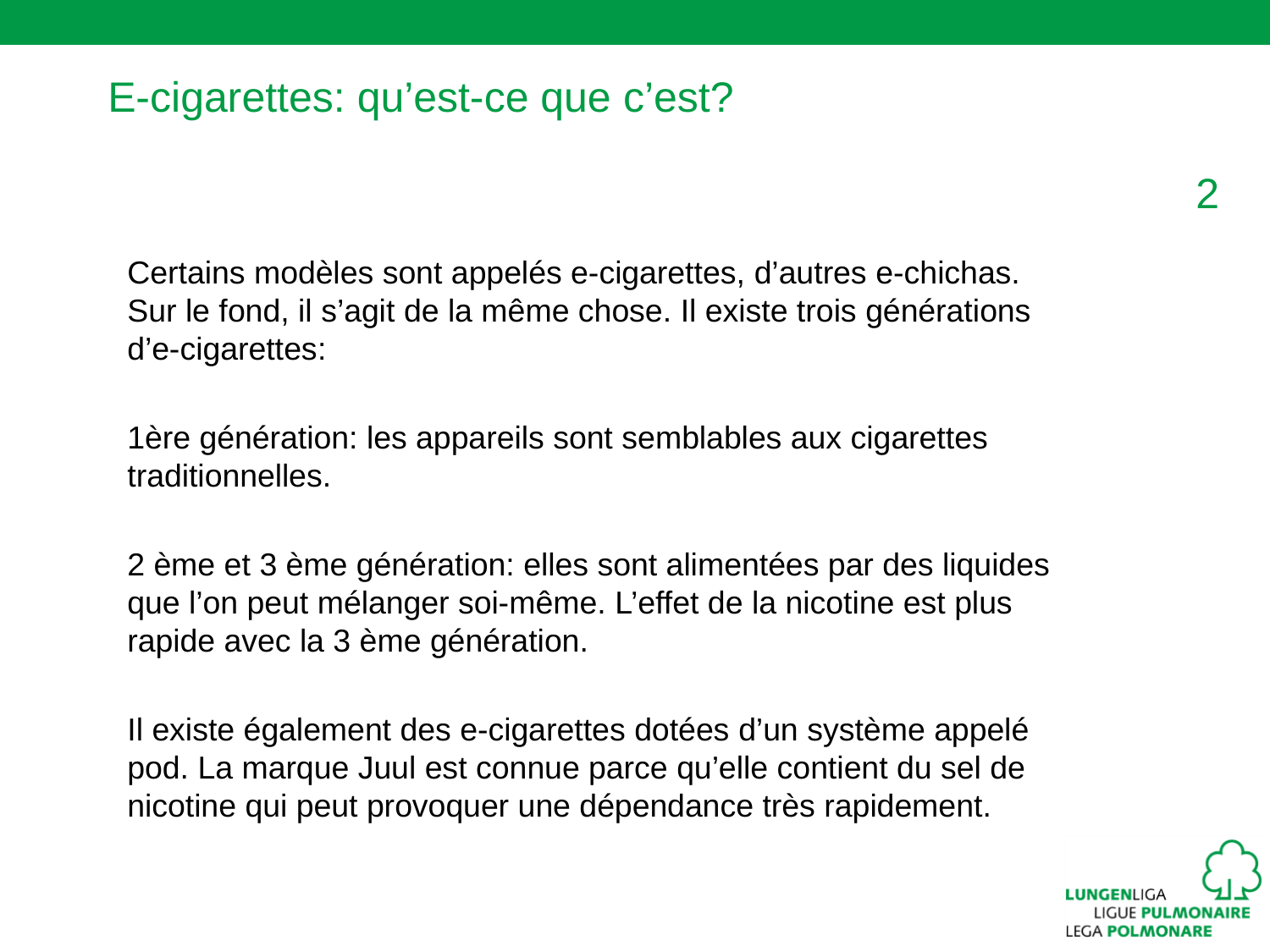

E-cigarettes: qu’est-ce que c’est?
Certains modèles sont appelés e-cigarettes, d’autres e-chichas. Sur le fond, il s’agit de la même chose. Il existe trois générations d’e-cigarettes:

1ère génération: les appareils sont semblables aux cigarettes traditionnelles.

2 ème et 3 ème génération: elles sont alimentées par des liquides que l’on peut mélanger soi-même. L’effet de la nicotine est plus rapide avec la 3 ème génération.

Il existe également des e-cigarettes dotées d’un système appelé pod. La marque Juul est connue parce qu’elle contient du sel de nicotine qui peut provoquer une dépendance très rapidement.